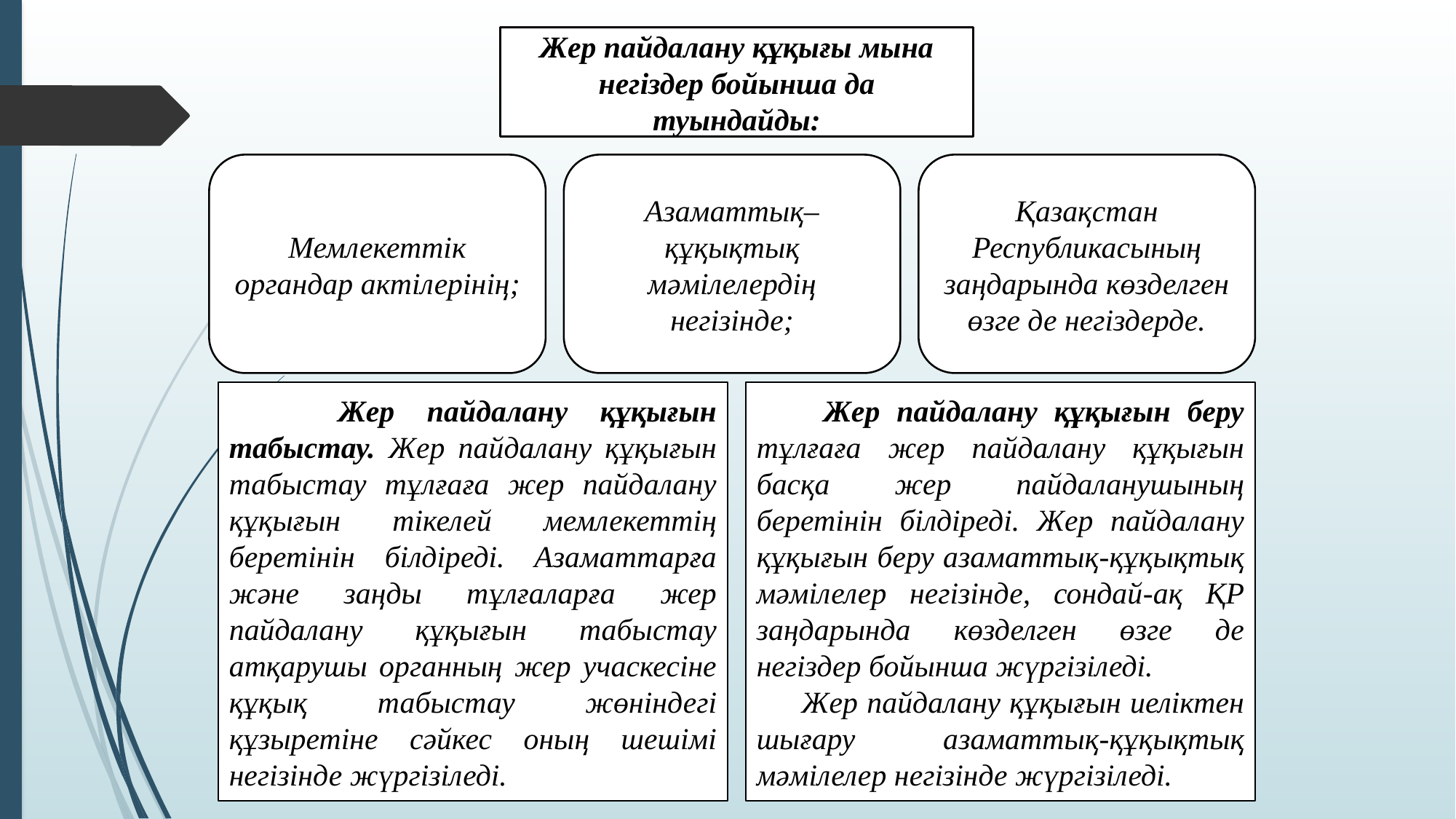

Жер пайдалану құқығы мына негіздер бойынша да туындайды:
Мемлекеттік органдар актілерінің;
Азаматтық–құқықтық мәмілелердің негізінде;
Қазақстан Республикасының заңдарында көзделген өзге де негіздерде.
	Жер пайдалану құқығын табыстау. Жер пайдалану құқығын табыстау тұлғаға жер пайдалану құқығын тікелей мемлекеттің беретінін білдіреді. Азаматтарға және заңды тұлғаларға жер пайдалану құқығын табыстау атқарушы органның жер учаскесіне құқық табыстау жөніндегі құзыретіне сәйкес оның шешімі негізінде жүргізіледі.
    Жер пайдалану құқығын беру тұлғаға жер пайдалану құқығын басқа жер пайдаланушының беретінін білдіреді. Жер пайдалану құқығын беру азаматтық-құқықтық мәмілелер негізінде, сондай-ақ ҚР заңдарында көзделген өзге де негіздер бойынша жүргізіледі.
     Жер пайдалану құқығын иеліктен шығару азаматтық-құқықтық мәмілелер негізінде жүргізіледі.